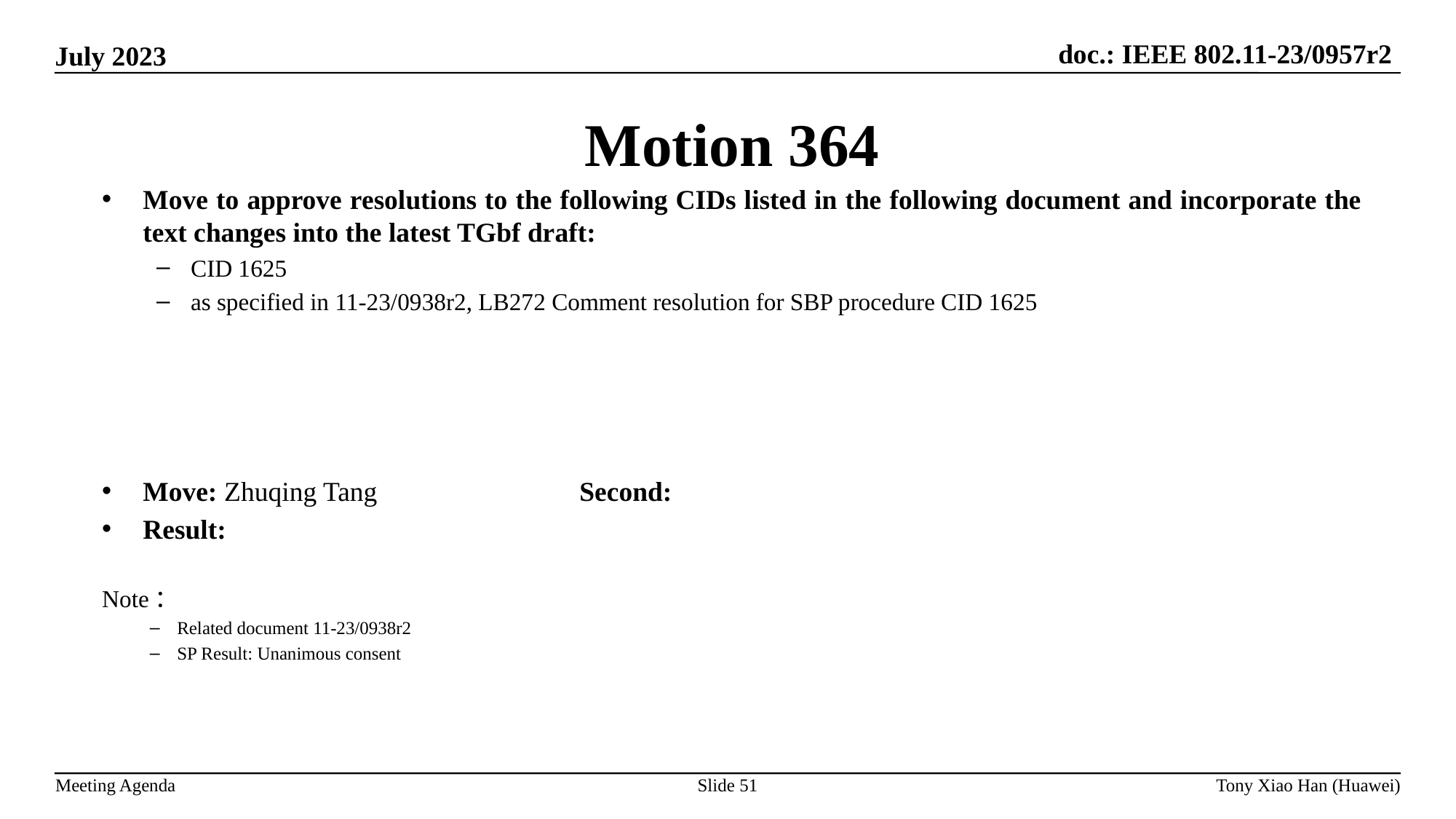

Motion 364

Move to approve resolutions to the following CIDs listed in the following document and incorporate the text changes into the latest TGbf draft:
CID 1625
as specified in 11-23/0938r2, LB272 Comment resolution for SBP procedure CID 1625

Move: Zhuqing Tang 		Second:
Result:

Note：
Related document 11-23/0938r2
SP Result: Unanimous consent